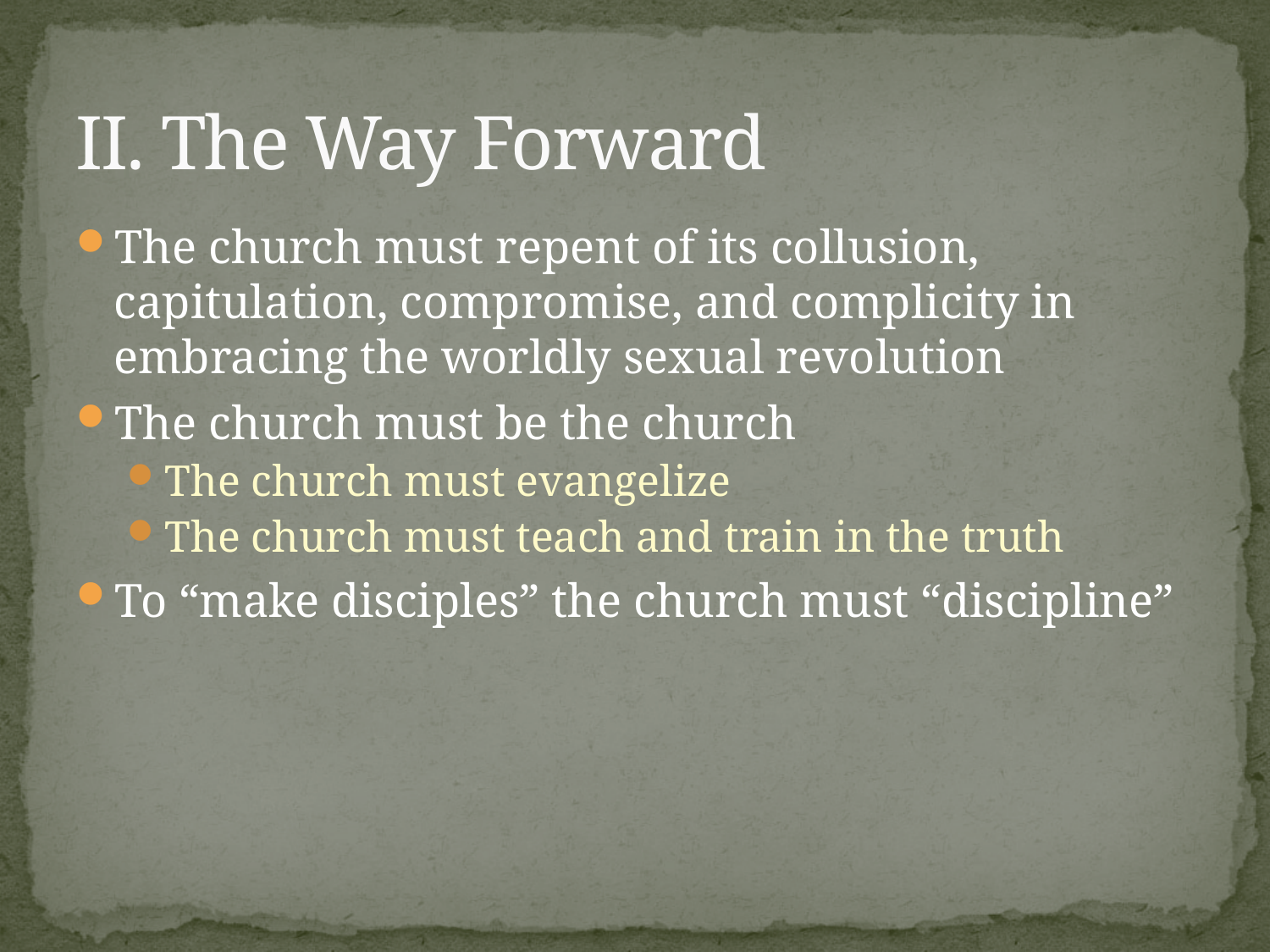

# II. The Way Forward
The church must repent of its collusion, capitulation, compromise, and complicity in embracing the worldly sexual revolution
The church must be the church
The church must evangelize
The church must teach and train in the truth
To “make disciples” the church must “discipline”